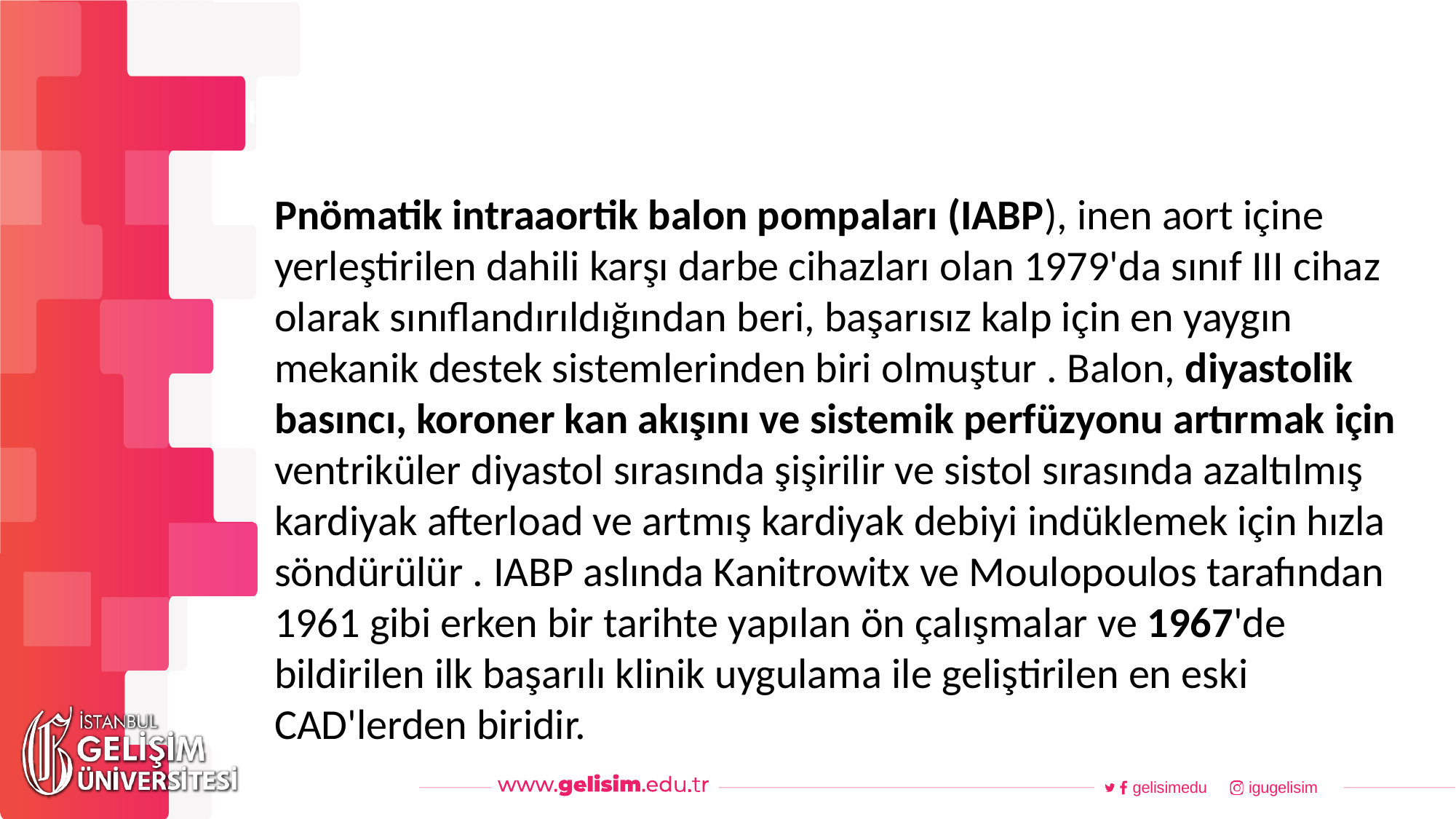

#
Haftalık Akış
Pnömatik intraaortik balon pompaları (IABP), inen aort içine yerleştirilen dahili karşı darbe cihazları olan 1979'da sınıf III cihaz olarak sınıflandırıldığından beri, başarısız kalp için en yaygın mekanik destek sistemlerinden biri olmuştur . Balon, diyastolik basıncı, koroner kan akışını ve sistemik perfüzyonu artırmak için ventriküler diyastol sırasında şişirilir ve sistol sırasında azaltılmış kardiyak afterload ve artmış kardiyak debiyi indüklemek için hızla söndürülür . IABP aslında Kanitrowitx ve Moulopoulos tarafından 1961 gibi erken bir tarihte yapılan ön çalışmalar ve 1967'de bildirilen ilk başarılı klinik uygulama ile geliştirilen en eski CAD'lerden biridir.

gelisimedu
igugelisim